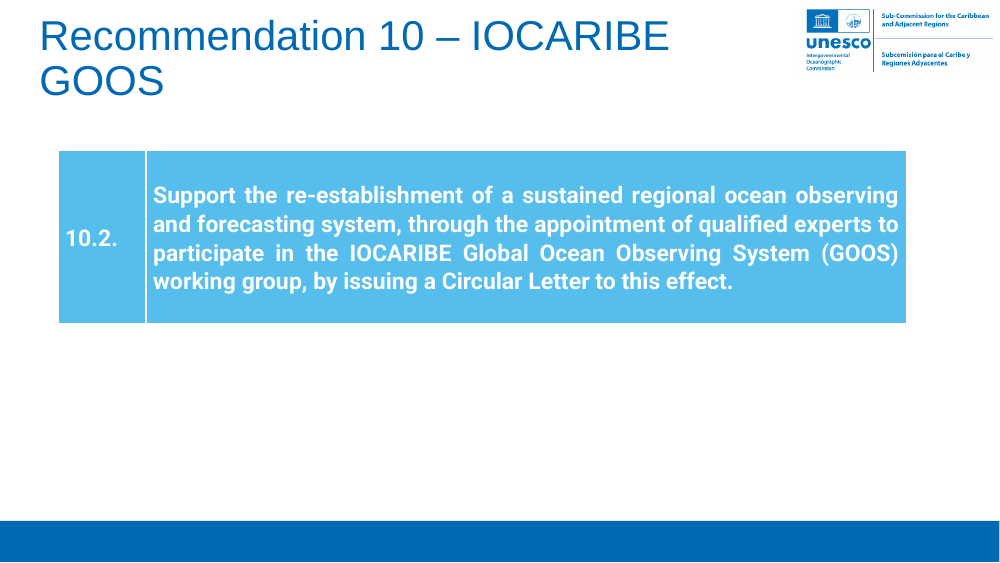

# Recommendation 10 – IOCARIBE GOOS
| 10.2. | Support the re-establishment of a sustained regional ocean observing and forecasting system, through the appointment of qualified experts to participate in the IOCARIBE Global Ocean Observing System (GOOS) working group, by issuing a Circular Letter to this effect. |
| --- | --- |